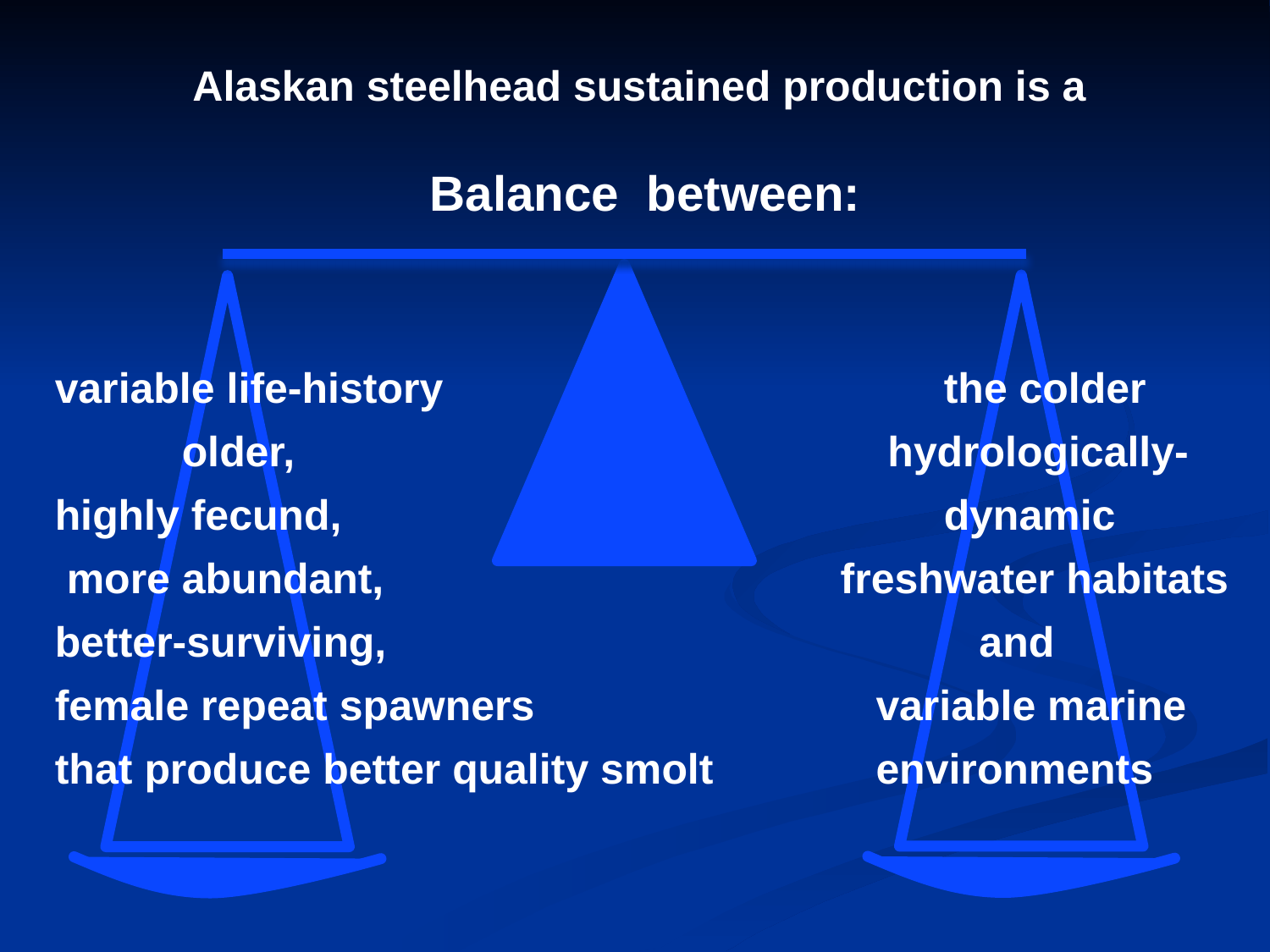

Alaskan steelhead sustained production is a

Balance  between:

variable life-history 				the colder
	older, 					      hydrologically-
highly fecund, 				    	dynamic
 more abundant, 				  freshwater habitats
better-surviving,					   and
female repeat spawners 			     variable marine
that produce better quality smolt	     environments

|  |
| --- |